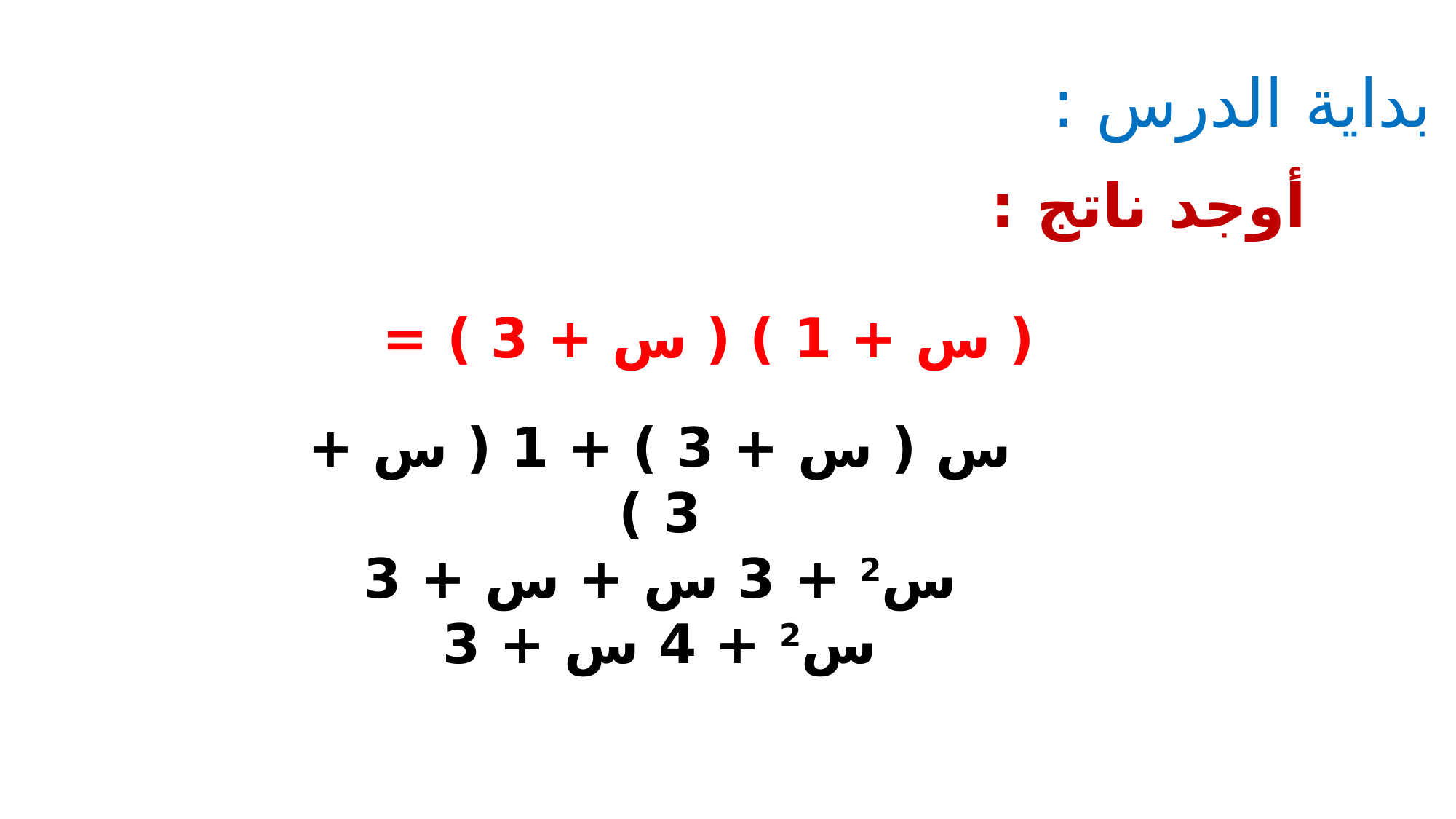

بداية الدرس :
أوجد ناتج :
( س + 1 ) ( س + 3 ) =
س ( س + 3 ) + 1 ( س + 3 )
س2 + 3 س + س + 3
س2 + 4 س + 3